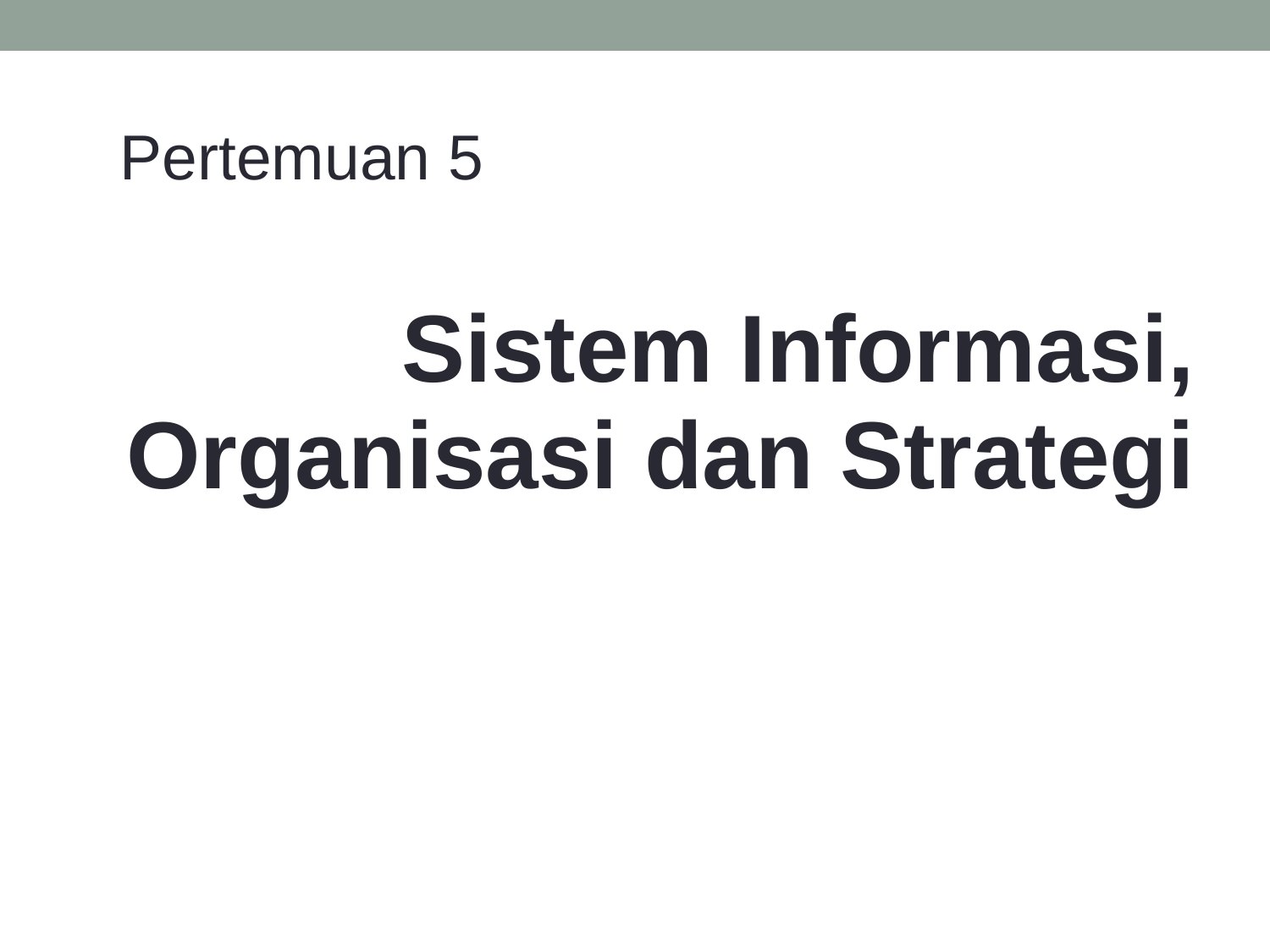

Pertemuan 5

Sistem Informasi, Organisasi dan Strategi